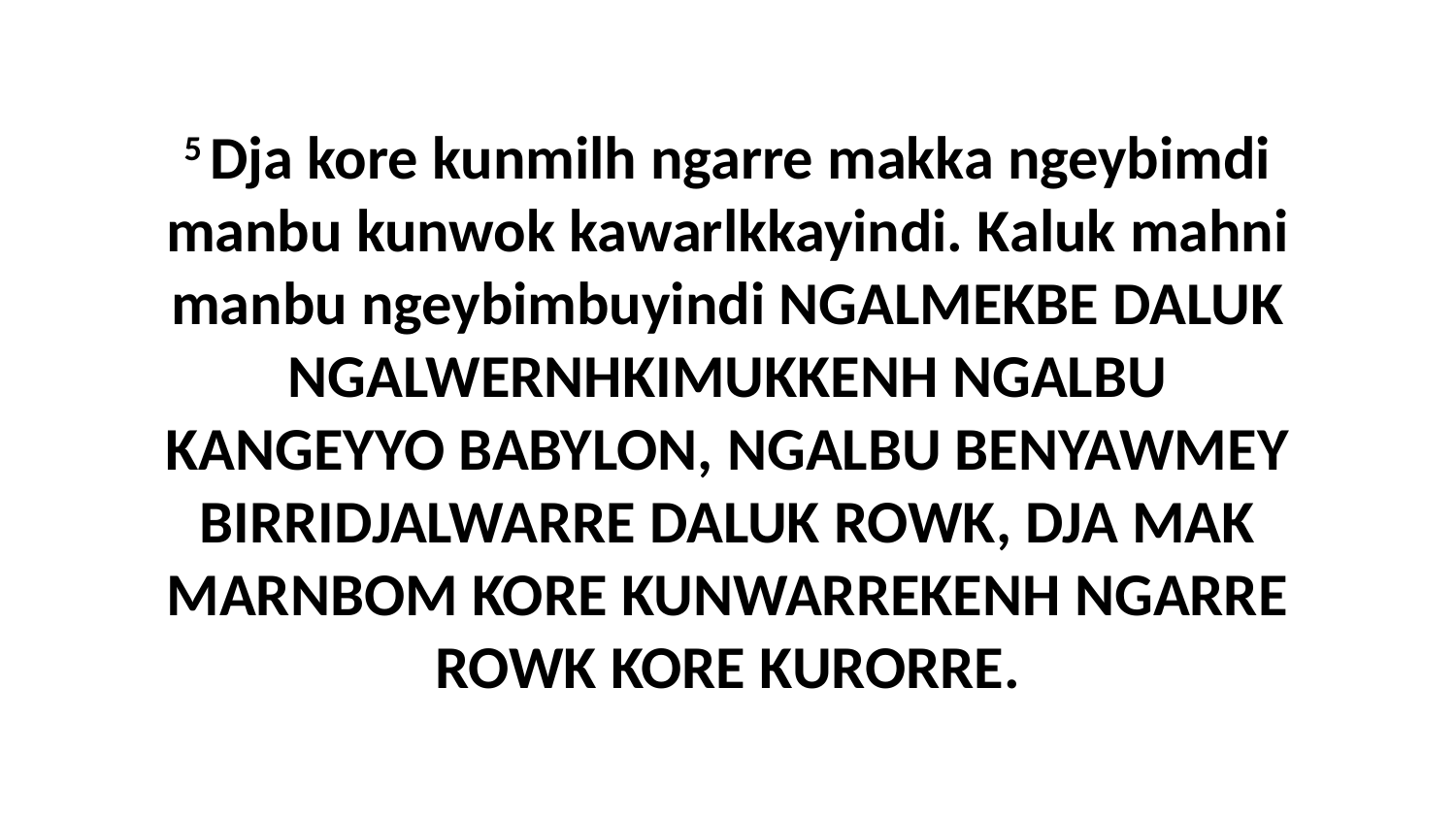

5 Dja kore kunmilh ngarre makka ngeybimdi manbu kunwok kawarlkkayindi. Kaluk mahni manbu ngeybimbuyindi NGALMEKBE DALUK NGALWERNHKIMUKKENH NGALBU KANGEYYO BABYLON, NGALBU BENYAWMEY BIRRIDJALWARRE DALUK ROWK, DJA MAK MARNBOM KORE KUNWARREKENH NGARRE ROWK KORE KURORRE.